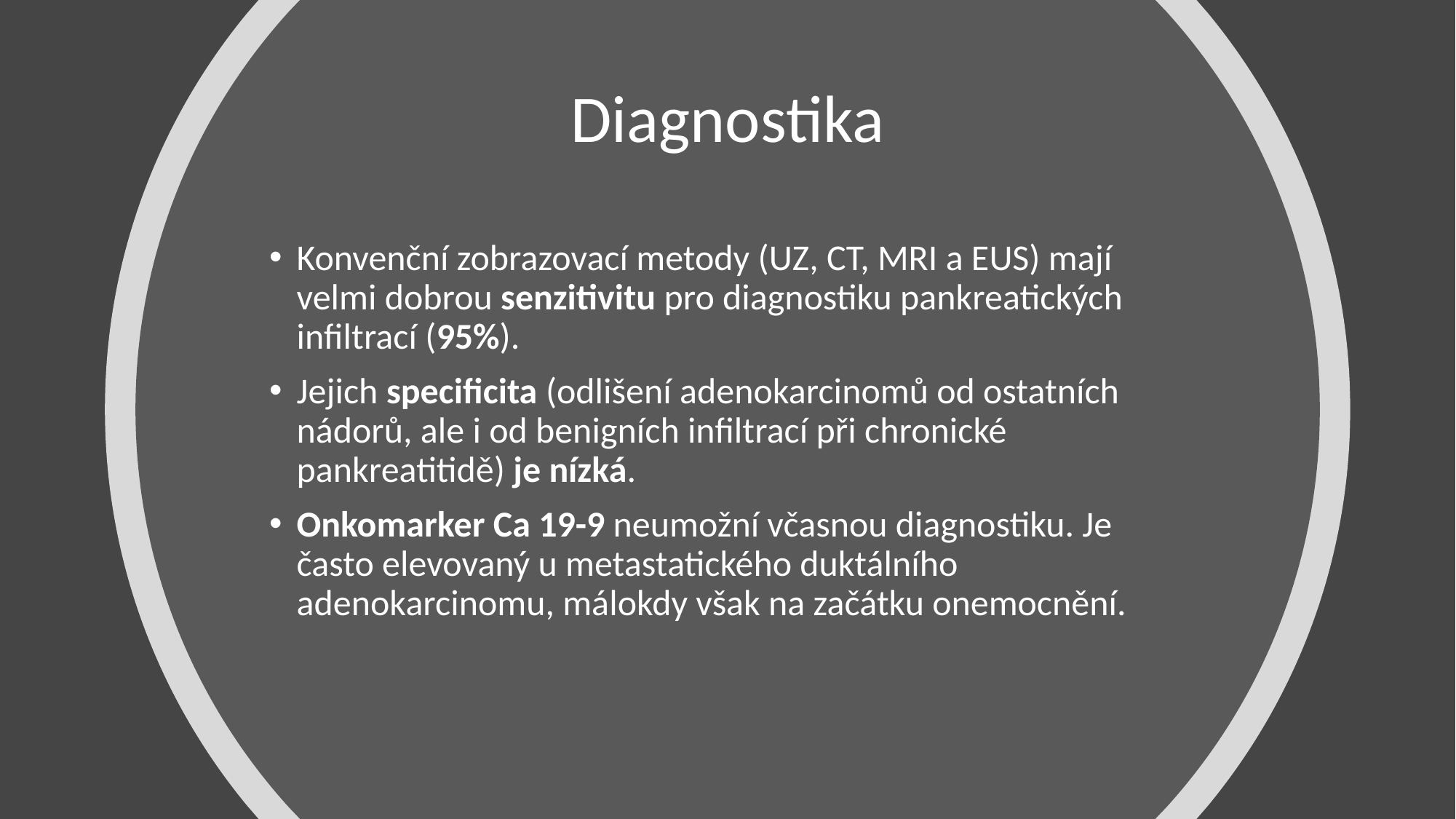

# Diagnostika
Konvenční zobrazovací metody (UZ, CT, MRI a EUS) mají velmi dobrou senzitivitu pro diagnostiku pankreatických infiltrací (95%).
Jejich specificita (odlišení adenokarcinomů od ostatních nádorů, ale i od benigních infiltrací při chronické pankreatitidě) je nízká.
Onkomarker Ca 19-9 neumožní včasnou diagnostiku. Je často elevovaný u metastatického duktálního adenokarcinomu, málokdy však na začátku onemocnění.